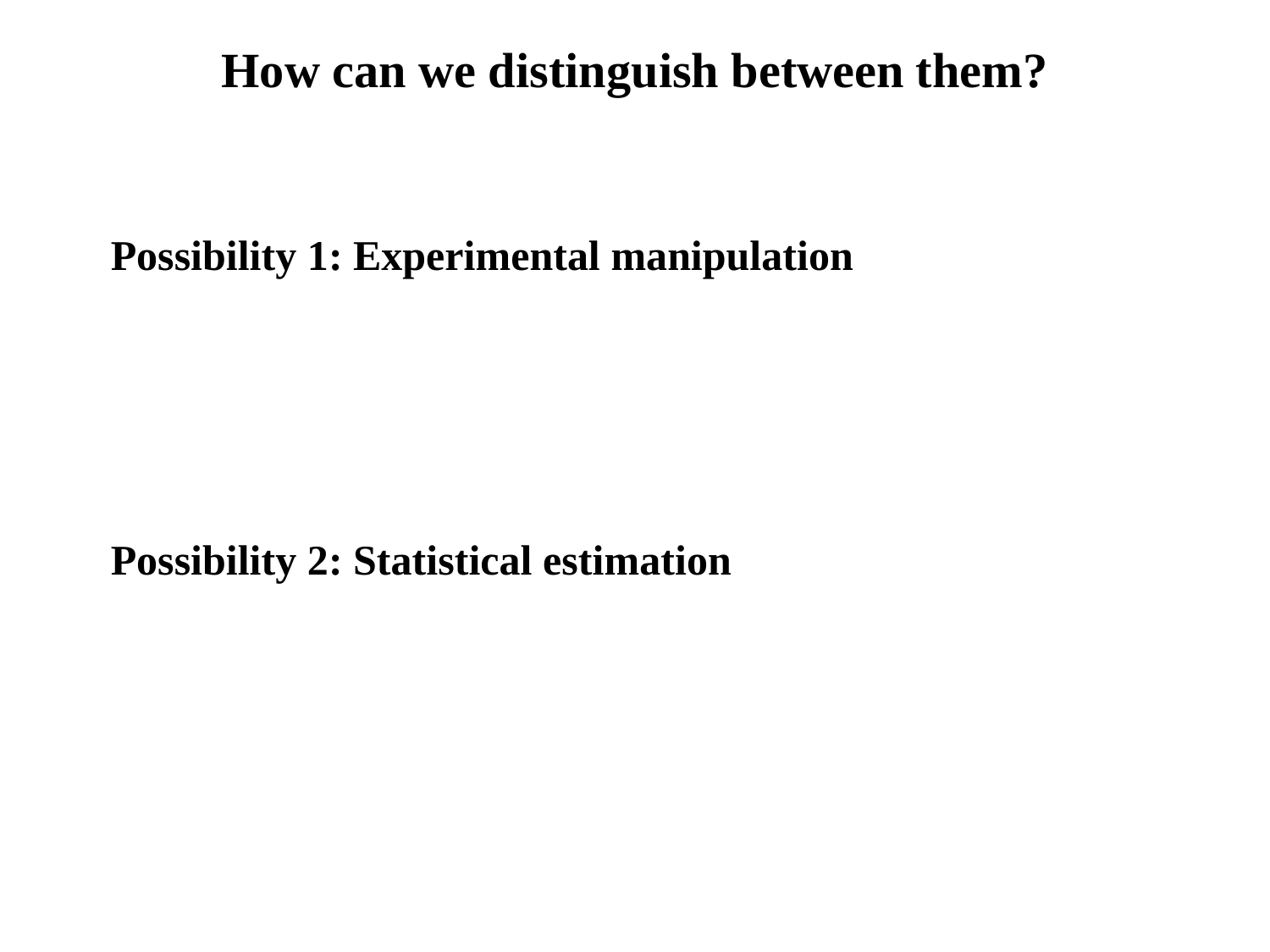

How can we distinguish between them?
Possibility 1: Experimental manipulation

Possibility 2: Statistical estimation